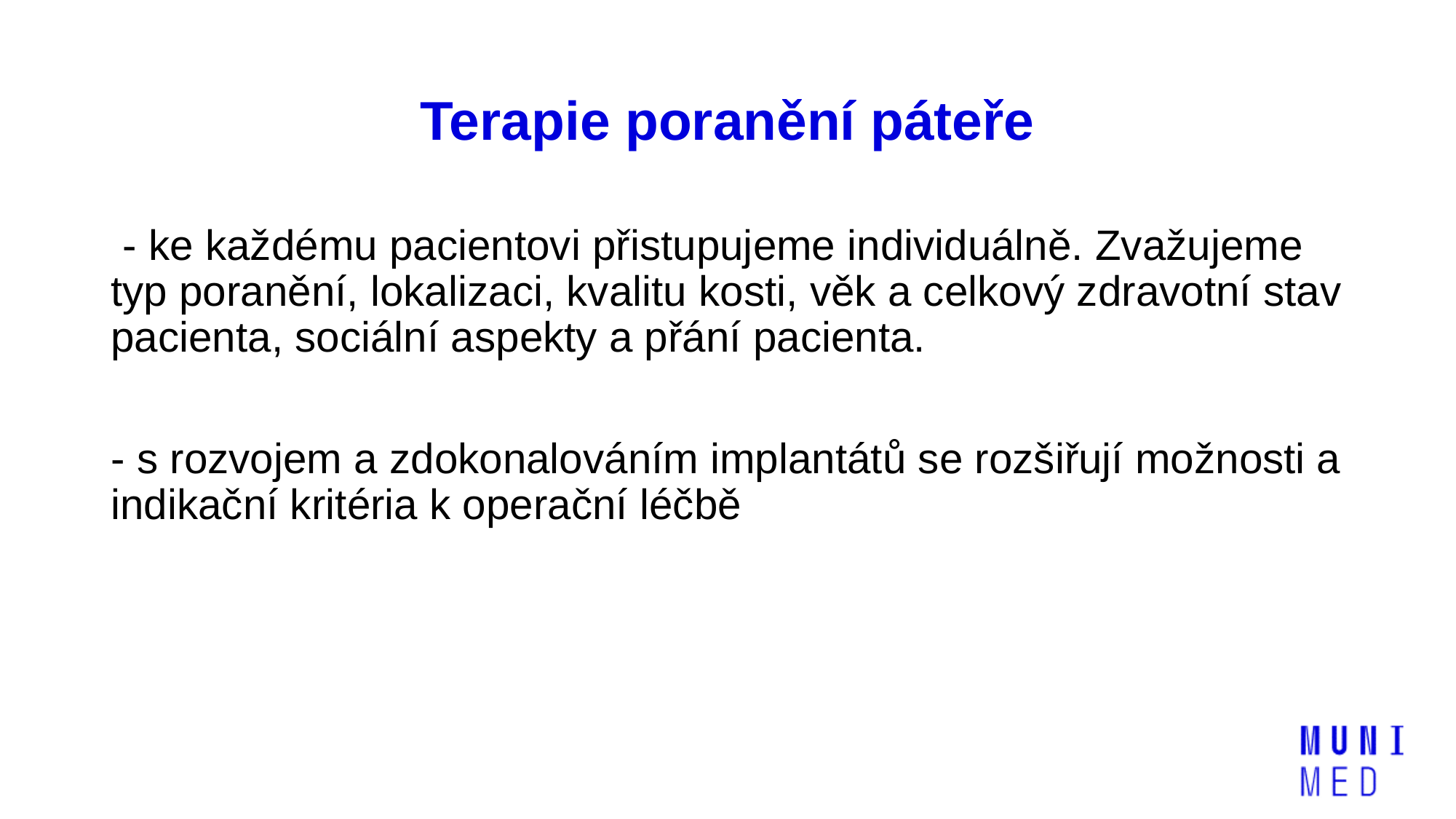

# Terapie poranění páteře
 - ke každému pacientovi přistupujeme individuálně. Zvažujeme typ poranění, lokalizaci, kvalitu kosti, věk a celkový zdravotní stav pacienta, sociální aspekty a přání pacienta.

- s rozvojem a zdokonalováním implantátů se rozšiřují možnosti a indikační kritéria k operační léčbě